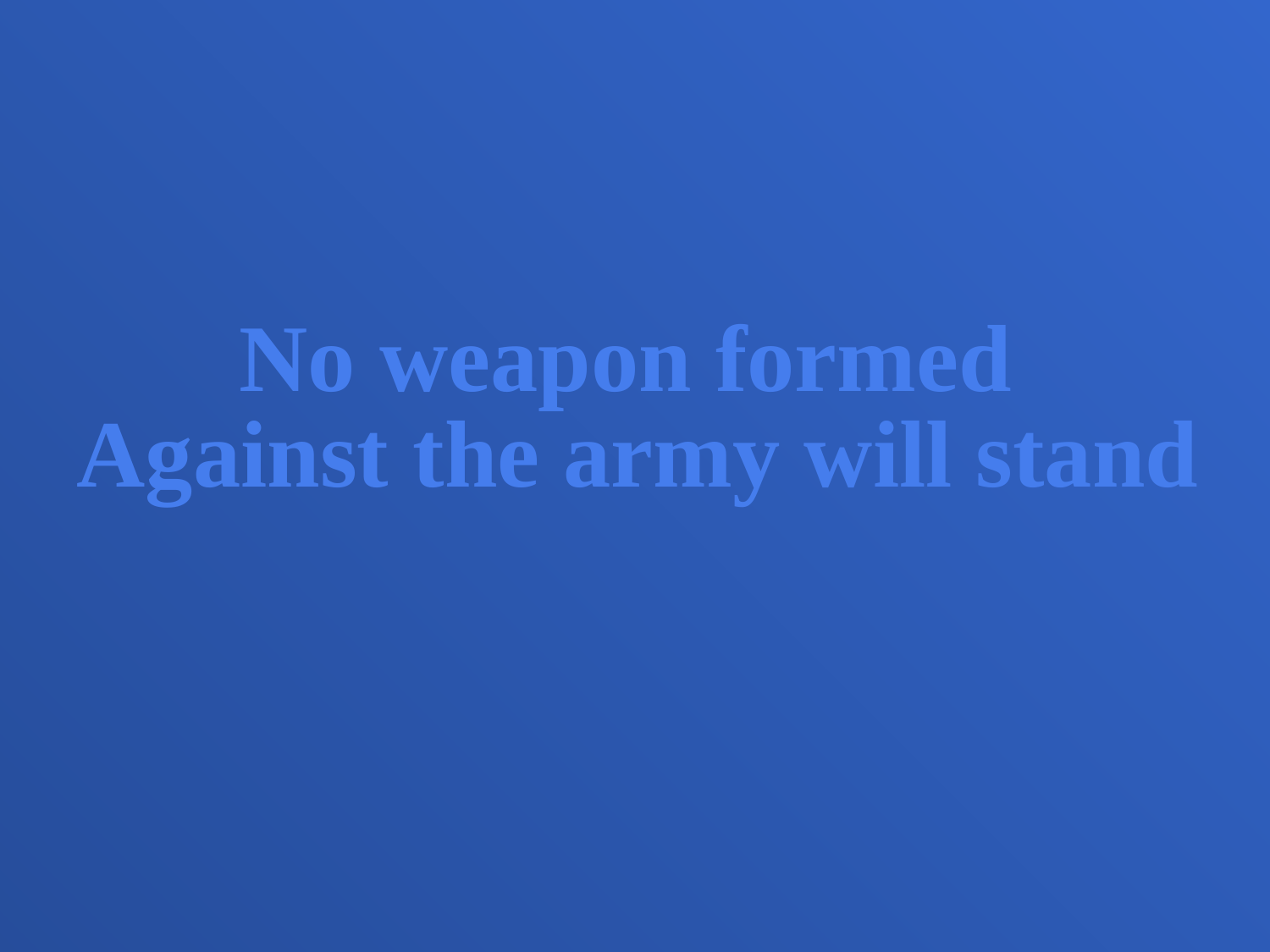

No weapon formed
Against the army will stand